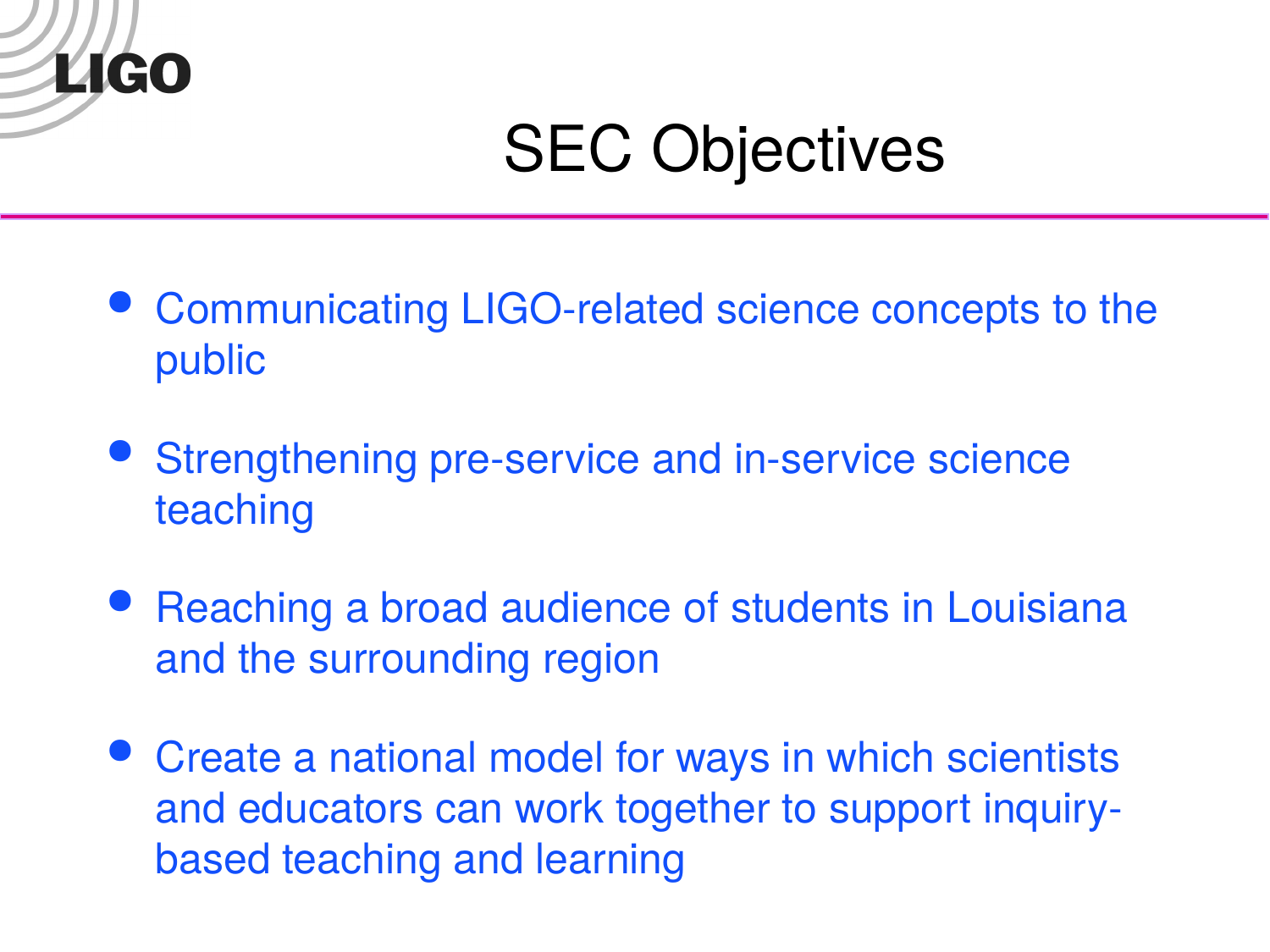

# SEC Objectives
Communicating LIGO-related science concepts to the public

Strengthening pre-service and in-service science teaching

Reaching a broad audience of students in Louisiana and the surrounding region

Create a national model for ways in which scientists and educators can work together to support inquiry-based teaching and learning